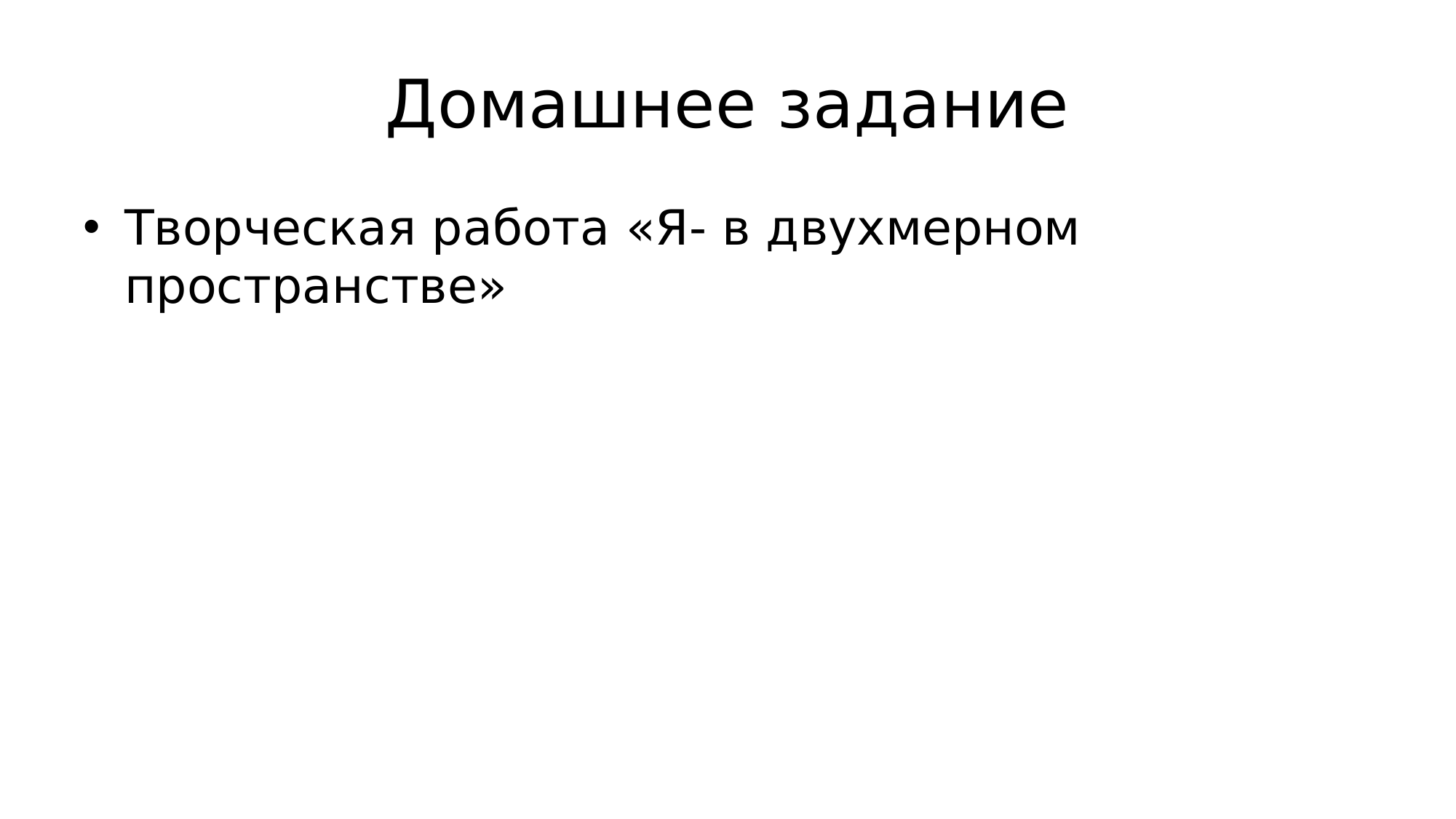

# Домашнее задание
Творческая работа «Я- в двухмерном пространстве»